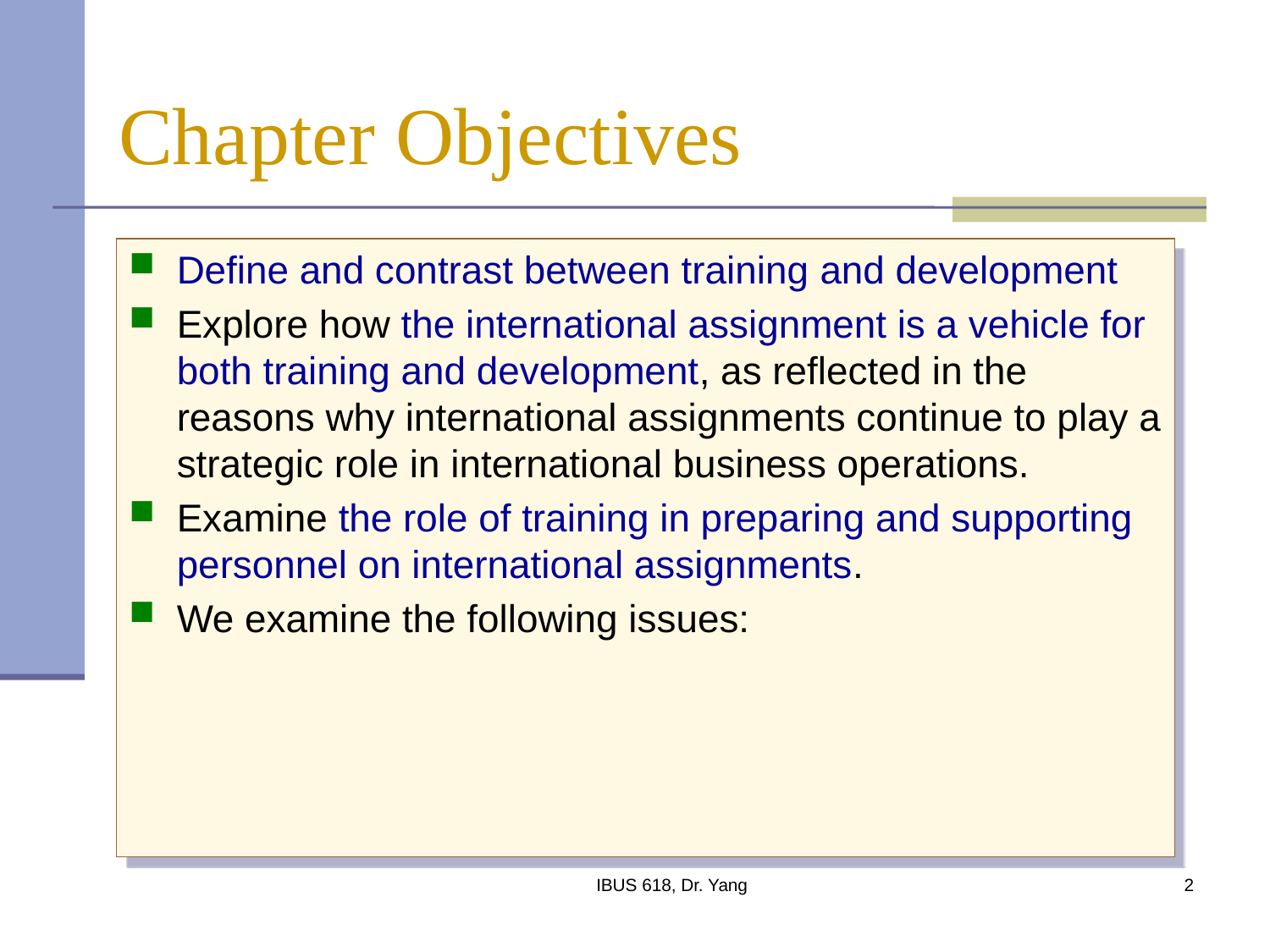

# Chapter Objectives
Define and contrast between training and development
Explore how the international assignment is a vehicle for both training and development, as reflected in the reasons why international assignments continue to play a strategic role in international business operations.
Examine the role of training in preparing and supporting personnel on international assignments.
We examine the following issues:
IBUS 618, Dr. Yang
2